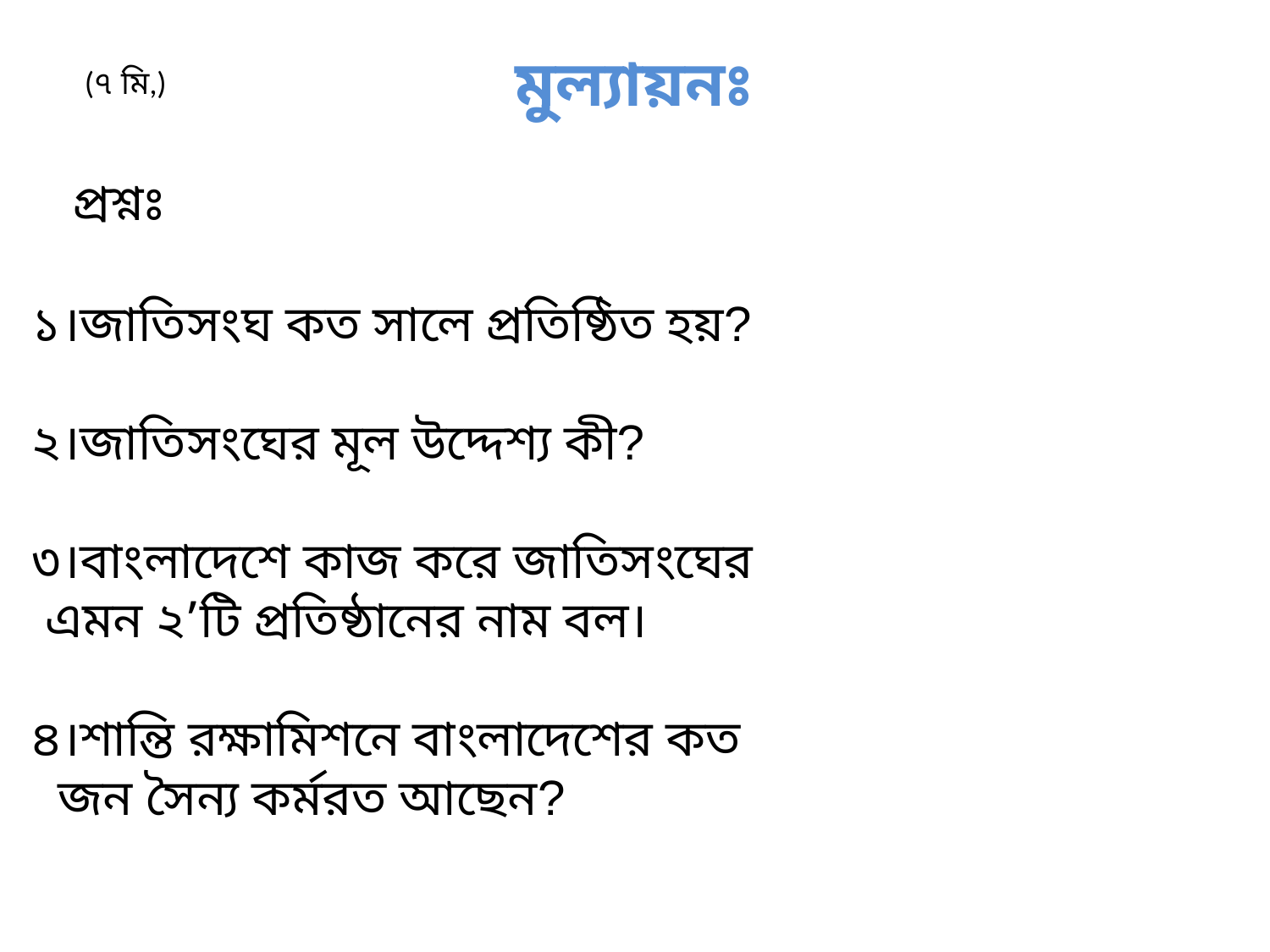

মুল্যায়নঃ
(৭ মি,)
প্রশ্নঃ
১।জাতিসংঘ কত সালে প্রতিষ্ঠিত হয়?

২।জাতিসংঘের মূল উদ্দেশ্য কী?

৩।বাংলাদেশে কাজ করে জাতিসংঘের
 এমন ২’টি প্রতিষ্ঠানের নাম বল।

৪।শান্তি রক্ষামিশনে বাংলাদেশের কত
  জন সৈন্য কর্মরত আছেন?